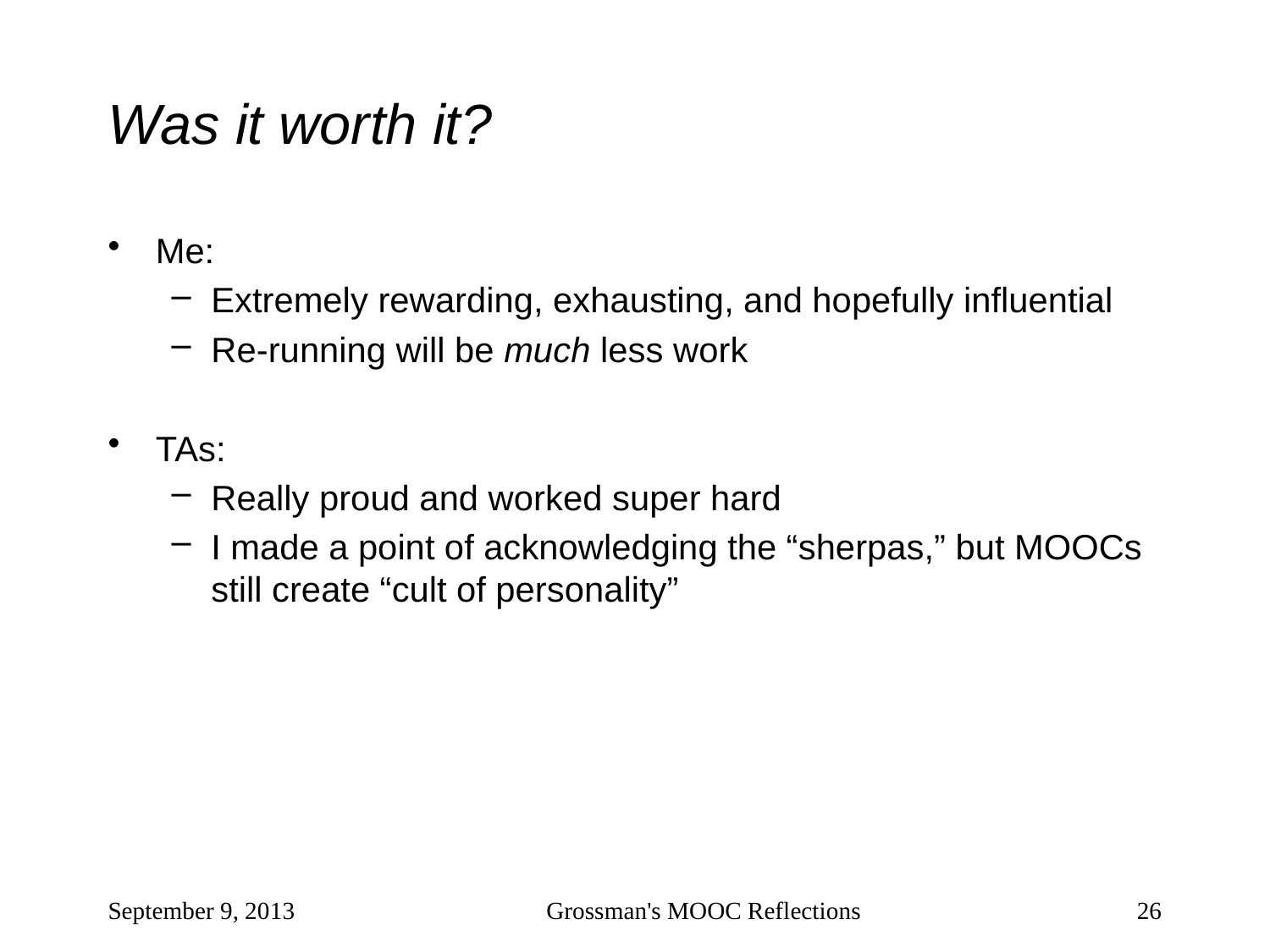

# Was it worth it?
Me:
Extremely rewarding, exhausting, and hopefully influential
Re-running will be much less work

TAs:
Really proud and worked super hard
I made a point of acknowledging the “sherpas,” but MOOCs still create “cult of personality”

September 9, 2013
Grossman's MOOC Reflections
26